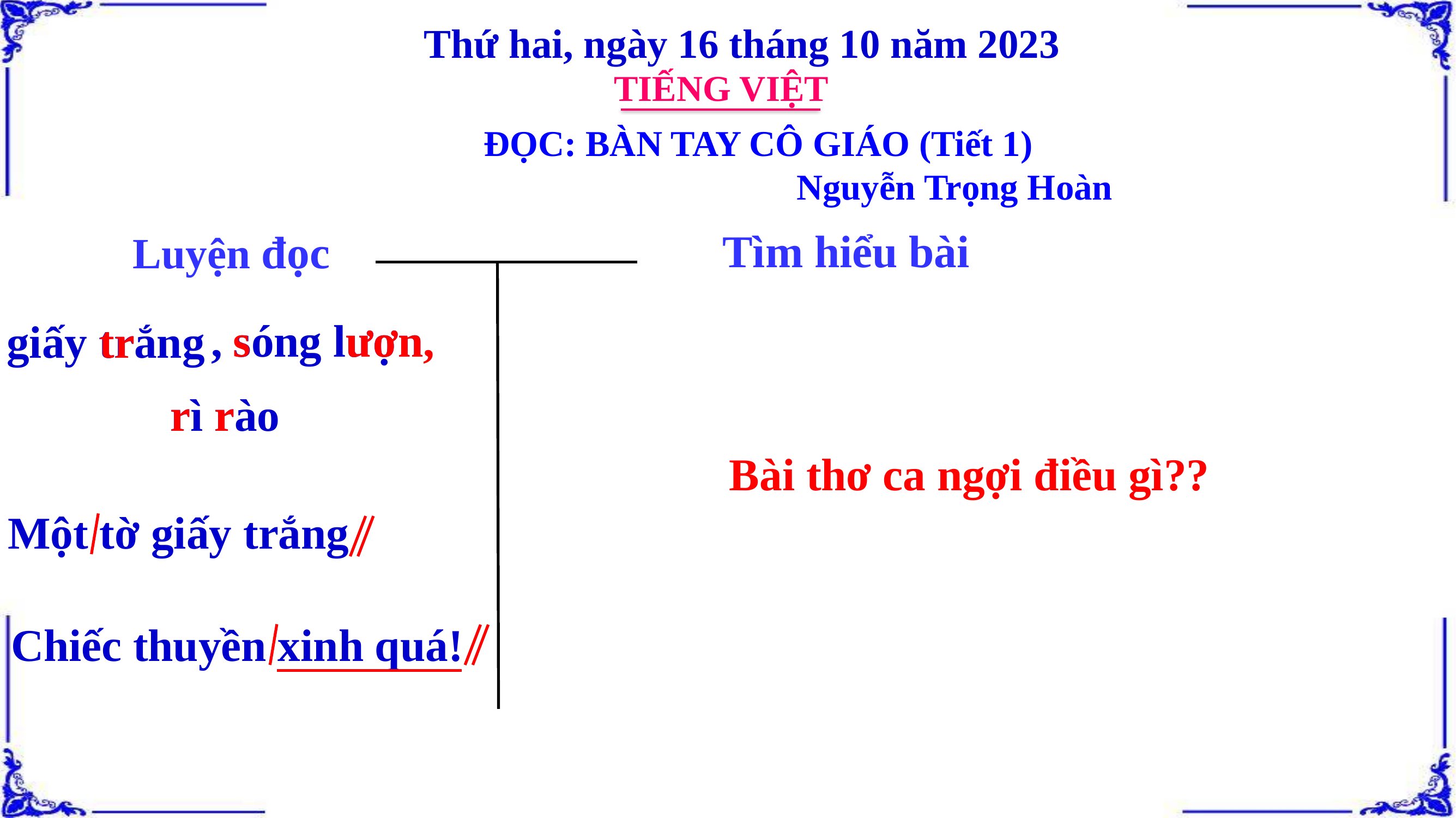

Thứ hai, ngày 16 tháng 10 năm 2023
TIẾNG VIỆT
ĐỌC: BÀN TAY CÔ GIÁO (Tiết 1)
                                           Nguyễn Trọng Hoàn
Tìm hiểu bài
Luyện đọc

s          ươn,
, sóng lượn
giấy trắng
tr
rì rào
r   r
Bài thơ ca ngợi điều gì??
Một tờ giấy trắng
Chiếc thuyền xinh quá!